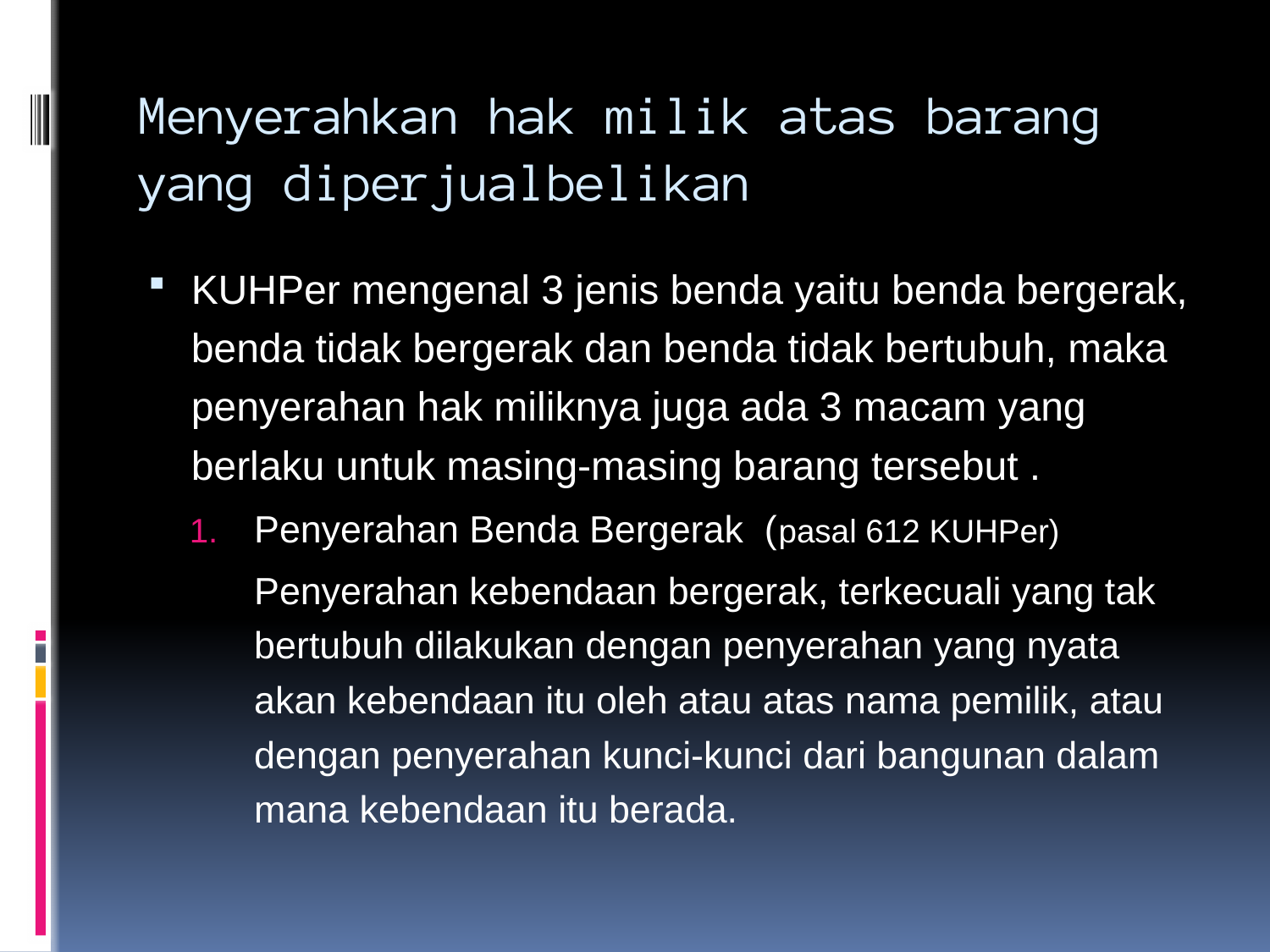

# Menyerahkan hak milik atas barang yang diperjualbelikan
KUHPer mengenal 3 jenis benda yaitu benda bergerak, benda tidak bergerak dan benda tidak bertubuh, maka penyerahan hak miliknya juga ada 3 macam yang berlaku untuk masing-masing barang tersebut .
Penyerahan Benda Bergerak  (pasal 612 KUHPer)
	Penyerahan kebendaan bergerak, terkecuali yang tak bertubuh dilakukan dengan penyerahan yang nyata akan kebendaan itu oleh atau atas nama pemilik, atau dengan penyerahan kunci-kunci dari bangunan dalam mana kebendaan itu berada.